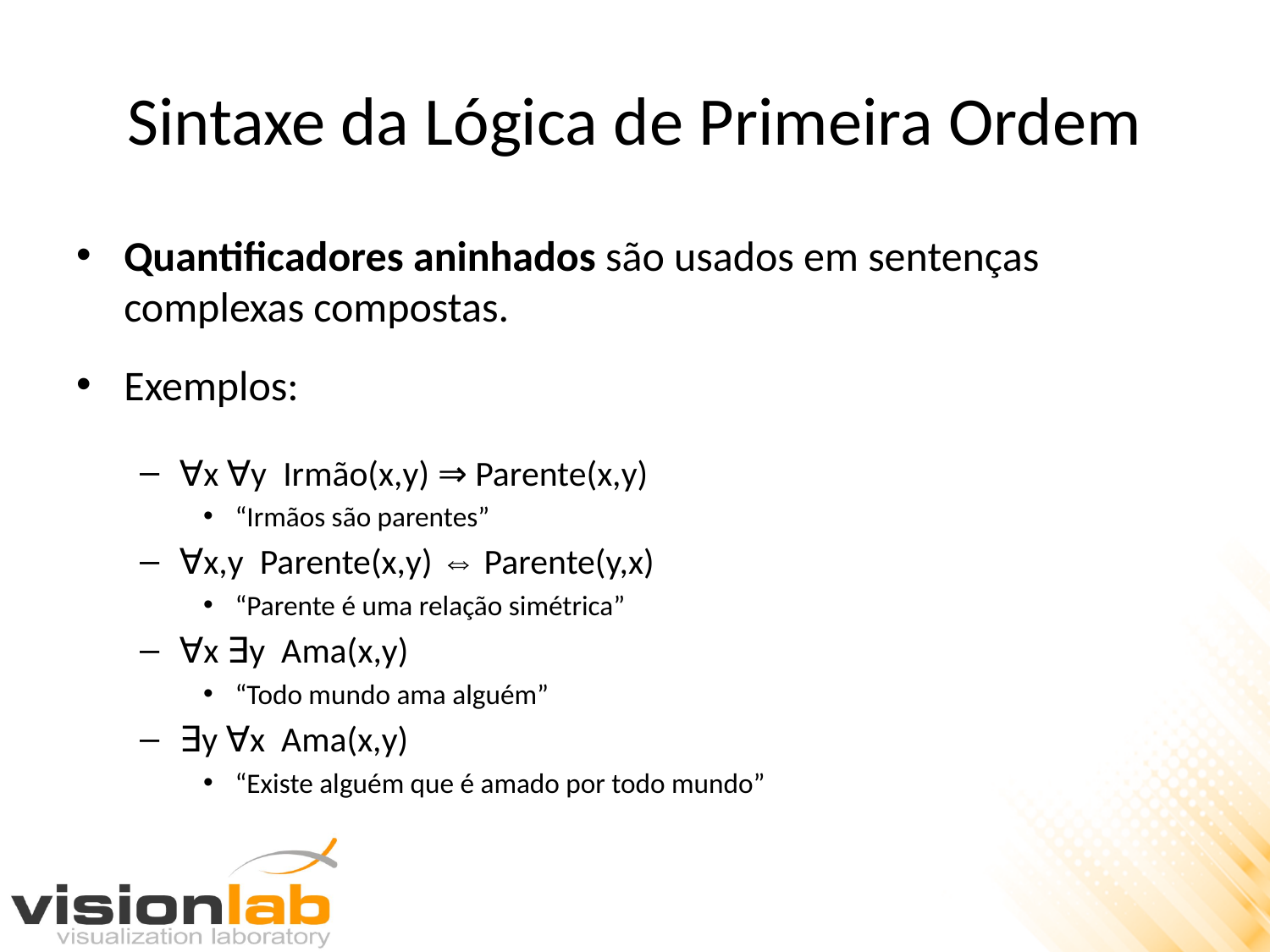

# Sintaxe da Lógica de Primeira Ordem
Quantificadores aninhados são usados em sentenças complexas compostas.

Exemplos:

∀x ∀y  Irmão(x,y) ⇒ Parente(x,y)
“Irmãos são parentes”
∀x,y  Parente(x,y) ⇔ Parente(y,x)
“Parente é uma relação simétrica”
∀x ∃y  Ama(x,y)
“Todo mundo ama alguém”
∃y ∀x  Ama(x,y)
“Existe alguém que é amado por todo mundo”